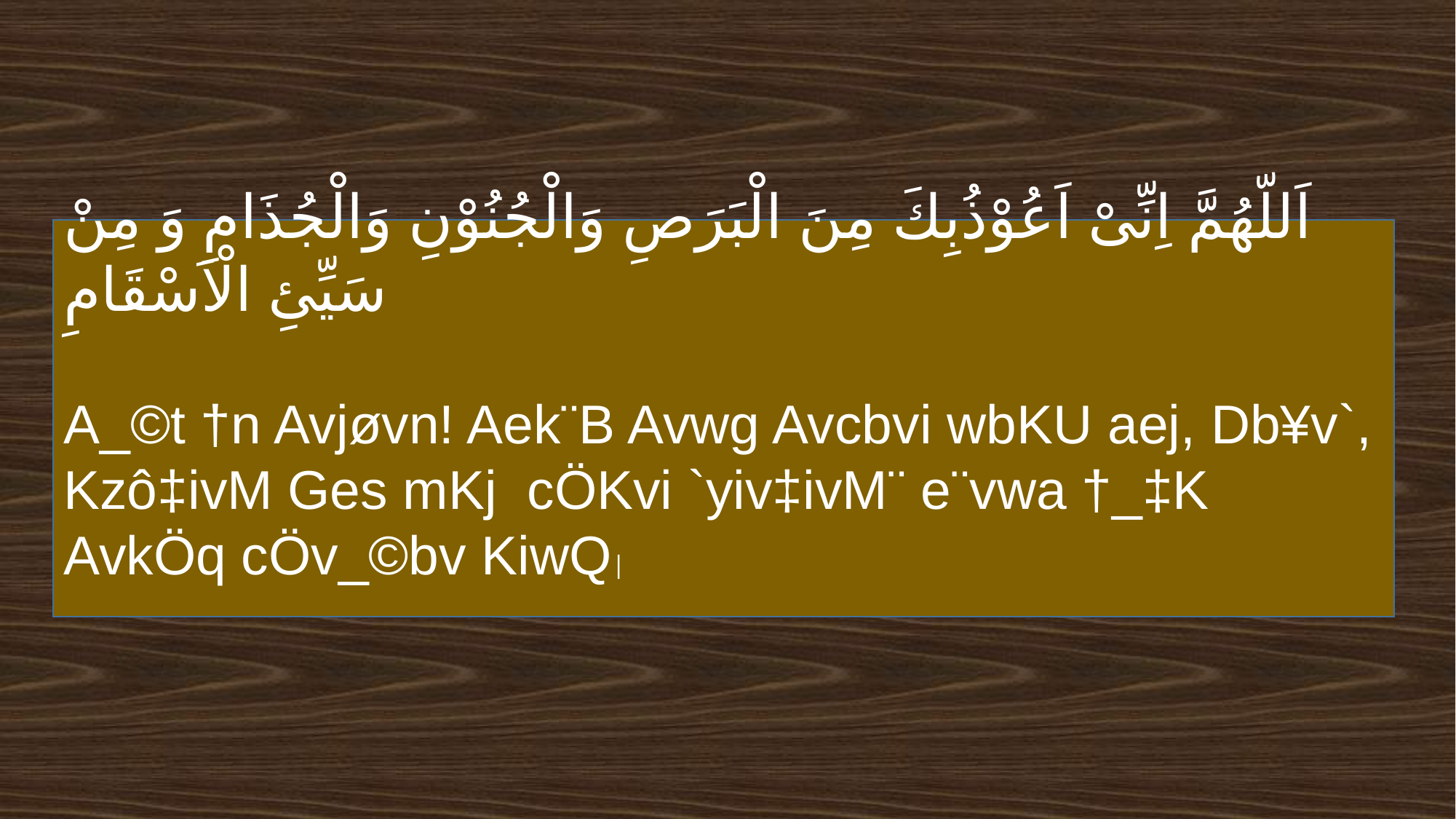

اَللّهُمَّ اِنِّىْ اَعُوْذُبِكَ مِنَ الْبَرَصِ وَالْجُنُوْنِ وَالْجُذَامِ وَ مِنْ سَيِّئِ الْاَسْقَامِ

A_©t †n Avjøvn! Aek¨B Avwg Avcbvi wbKU aej, Db¥v`, Kzô‡ivM Ges mKj  cÖKvi `yiv‡ivM¨ e¨vwa †_‡K AvkÖq cÖv_©bv KiwQ|